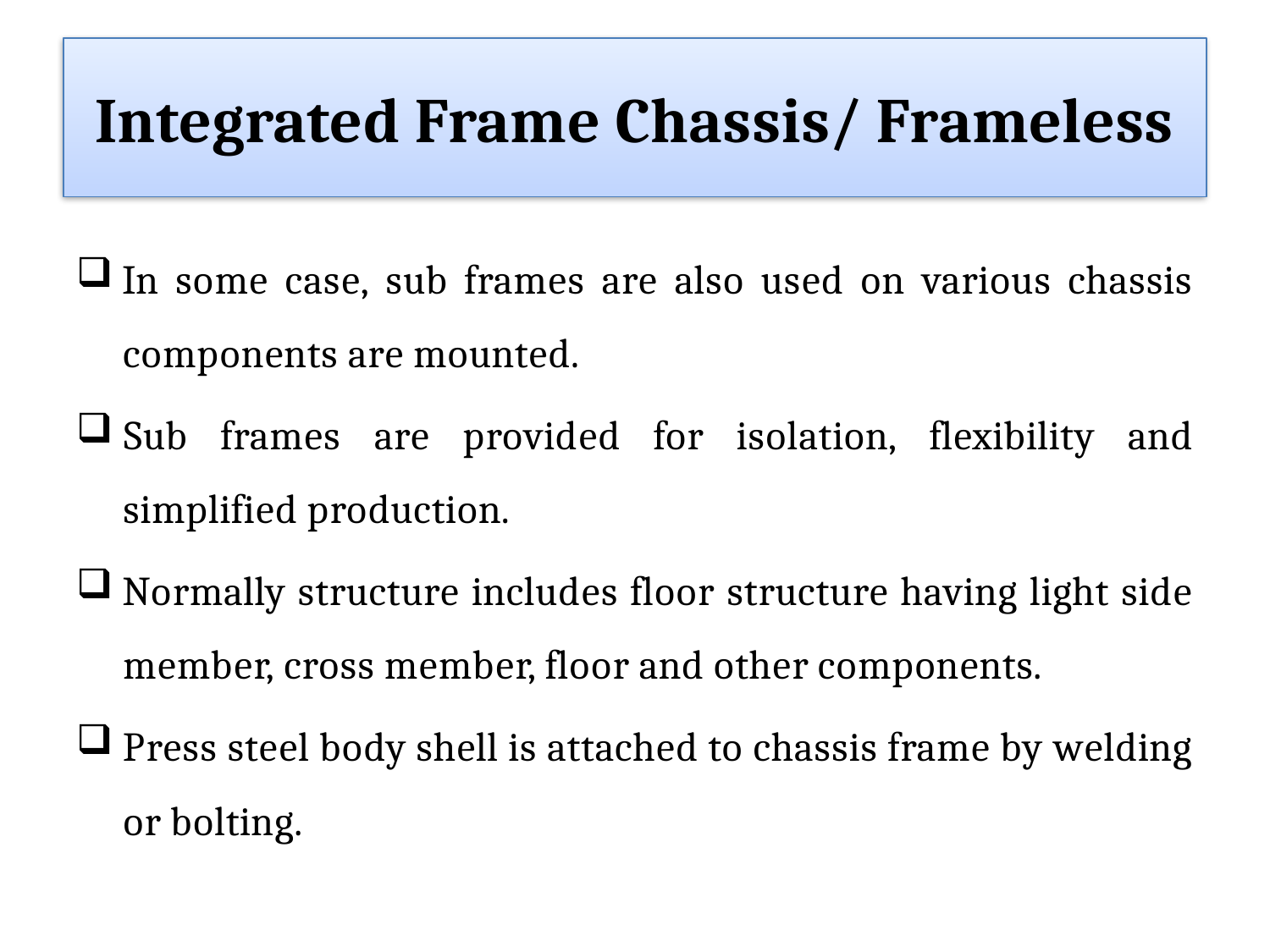

# Integrated Frame Chassis/ Frameless
In some case, sub frames are also used on various chassis components are mounted.
Sub frames are provided for isolation, flexibility and simplified production.
Normally structure includes floor structure having light side member, cross member, floor and other components.
Press steel body shell is attached to chassis frame by welding or bolting.